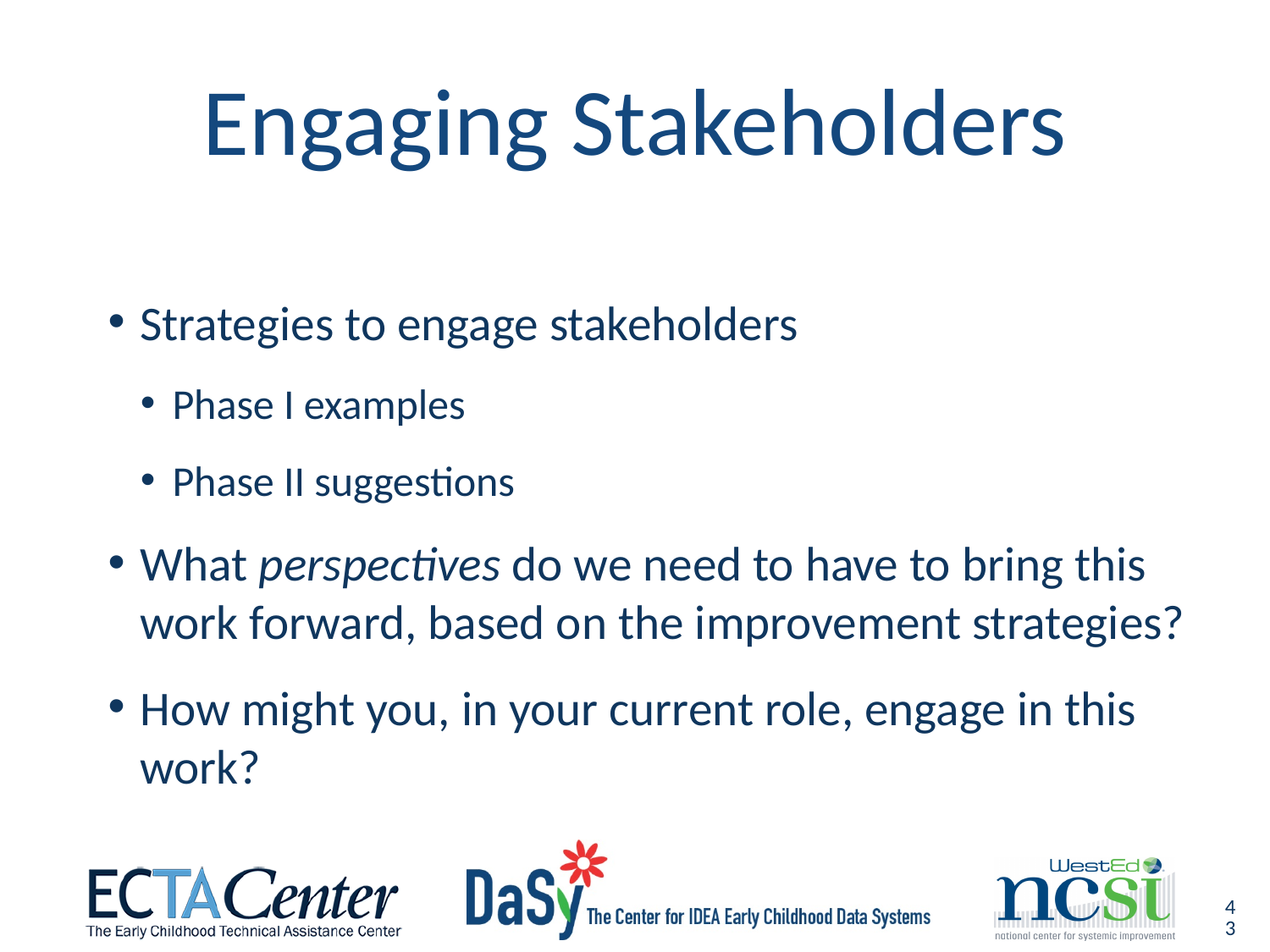

# Engaging Stakeholders
Strategies to engage stakeholders
Phase I examples
Phase II suggestions
What perspectives do we need to have to bring this work forward, based on the improvement strategies?
How might you, in your current role, engage in this work?
43